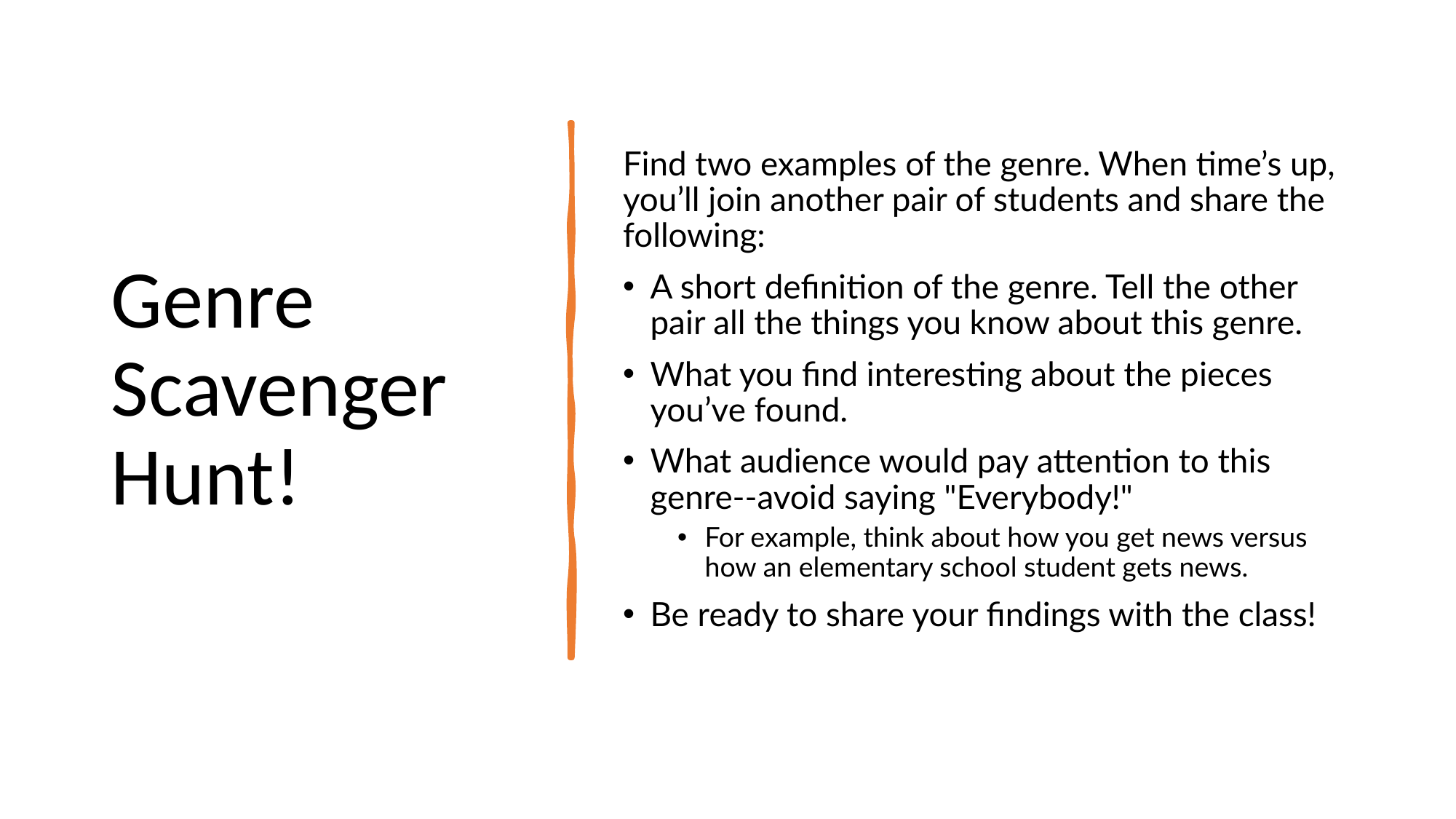

# Genre Scavenger Hunt!
Find two examples of the genre. When time’s up, you’ll join another pair of students and share the following:
A short definition of the genre. Tell the other pair all the things you know about this genre.
What you find interesting about the pieces you’ve found.
What audience would pay attention to this genre--avoid saying "Everybody!"
For example, think about how you get news versus how an elementary school student gets news.
Be ready to share your findings with the class!